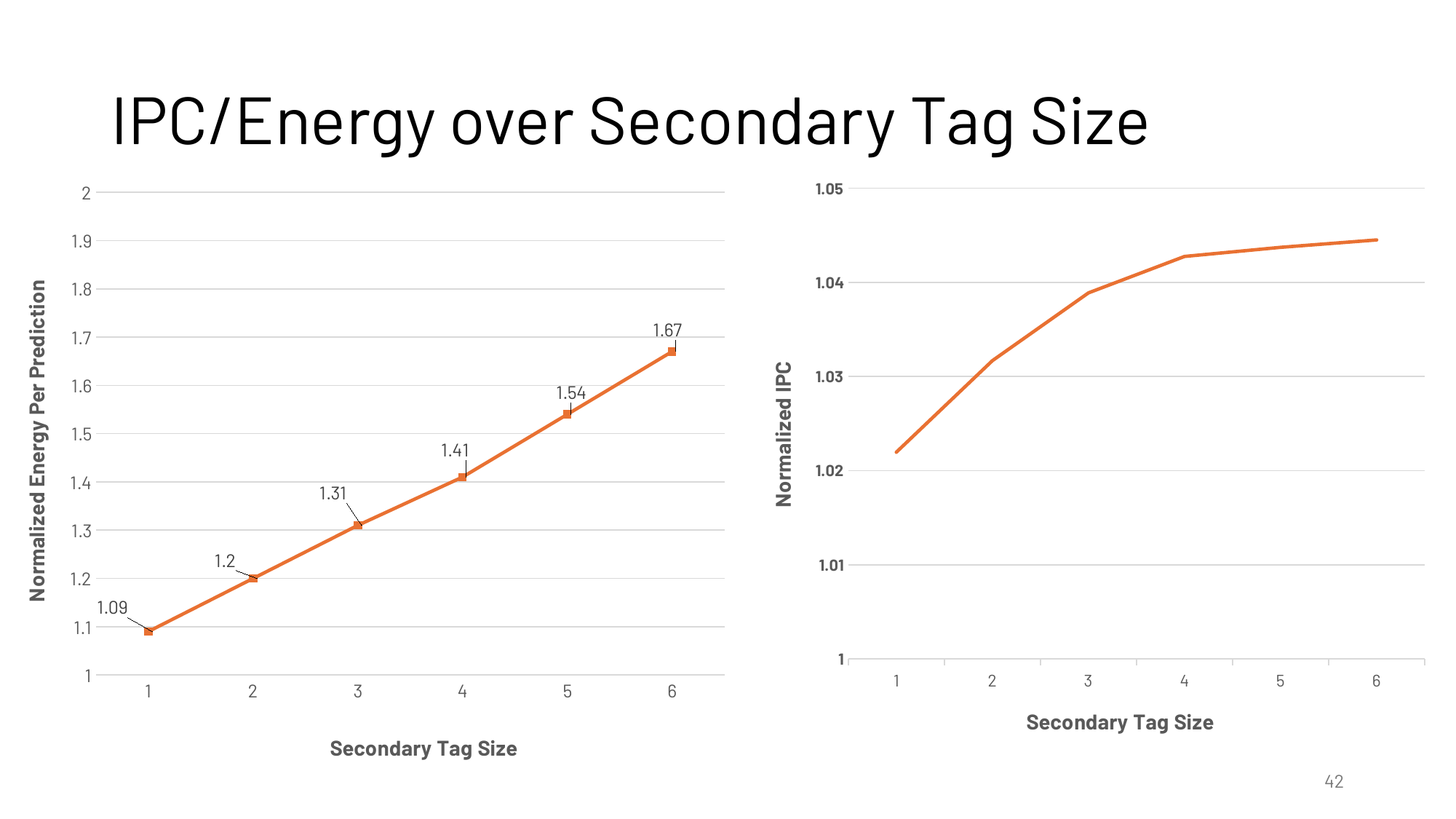

# IPC/Energy over Secondary Tag Size

### Chart

| Category | Our Ahead Predictor |
|---|---|
| 1 | 1.09 |
| 2 | 1.2 |
| 3 | 1.31 |
| 4 | 1.41 |
| 5 | 1.54 |
| 6 | 1.67 |

### Chart

| Category |  |
|---|---|
42